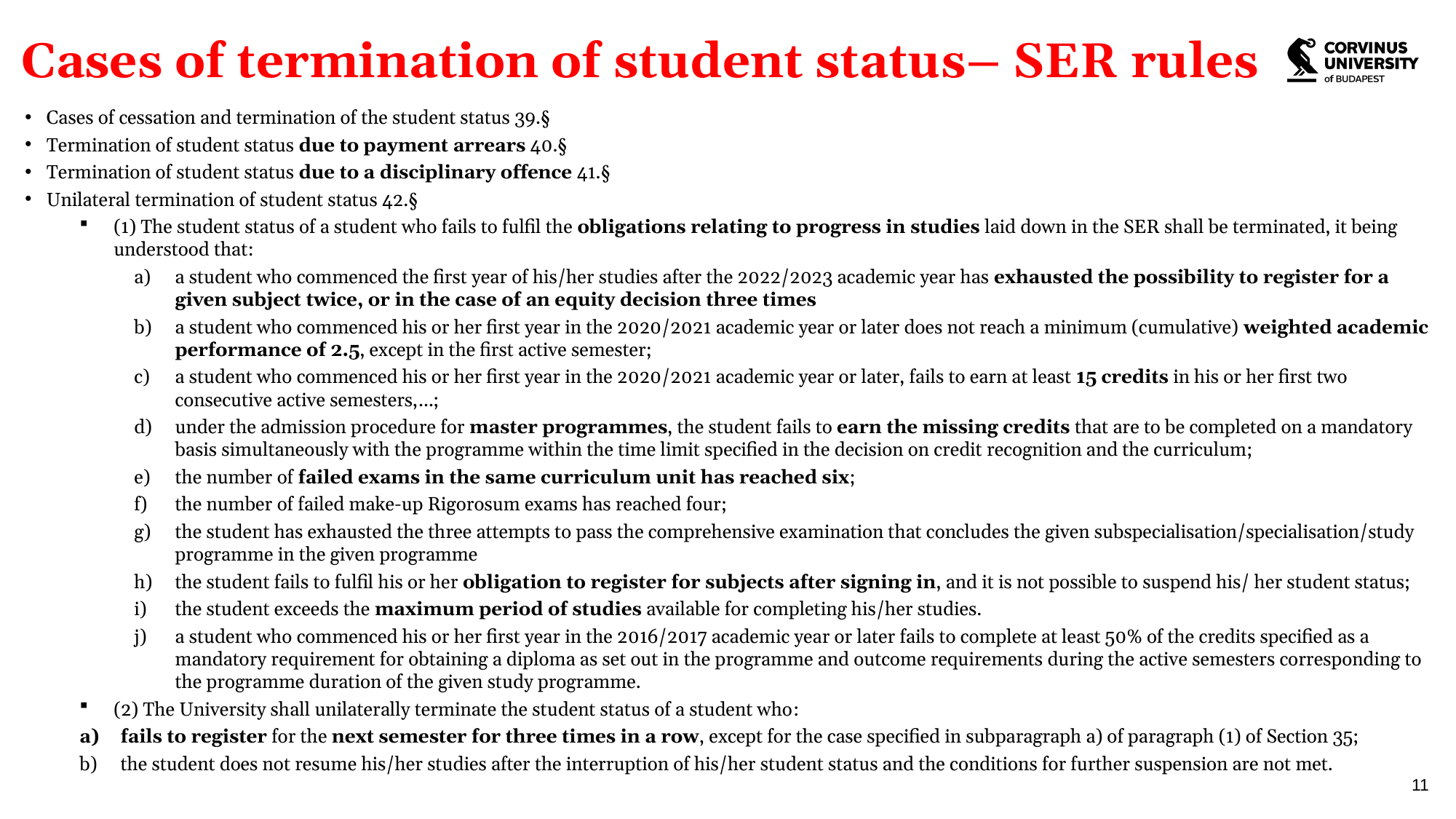

Cases of termination of student status– SER rules
Cases of cessation and termination of the student status 39.§
Termination of student status due to payment arrears 40.§
Termination of student status due to a disciplinary offence 41.§
Unilateral termination of student status 42.§
(1) The student status of a student who fails to fulfil the obligations relating to progress in studies laid down in the SER shall be terminated, it being understood that:
a student who commenced the first year of his/her studies after the 2022/2023 academic year has exhausted the possibility to register for a given subject twice, or in the case of an equity decision three times
a student who commenced his or her first year in the 2020/2021 academic year or later does not reach a minimum (cumulative) weighted academic performance of 2.5, except in the first active semester;
a student who commenced his or her first year in the 2020/2021 academic year or later, fails to earn at least 15 credits in his or her first two consecutive active semesters,…;
under the admission procedure for master programmes, the student fails to earn the missing credits that are to be completed on a mandatory basis simultaneously with the programme within the time limit specified in the decision on credit recognition and the curriculum;
the number of failed exams in the same curriculum unit has reached six;
the number of failed make-up Rigorosum exams has reached four;
the student has exhausted the three attempts to pass the comprehensive examination that concludes the given subspecialisation/specialisation/study programme in the given programme
the student fails to fulfil his or her obligation to register for subjects after signing in, and it is not possible to suspend his/ her student status;
the student exceeds the maximum period of studies available for completing his/her studies.
a student who commenced his or her first year in the 2016/2017 academic year or later fails to complete at least 50% of the credits specified as a mandatory requirement for obtaining a diploma as set out in the programme and outcome requirements during the active semesters corresponding to the programme duration of the given study programme.
(2) The University shall unilaterally terminate the student status of a student who:
fails to register for the next semester for three times in a row, except for the case specified in subparagraph a) of paragraph (1) of Section 35;
the student does not resume his/her studies after the interruption of his/her student status and the conditions for further suspension are not met.